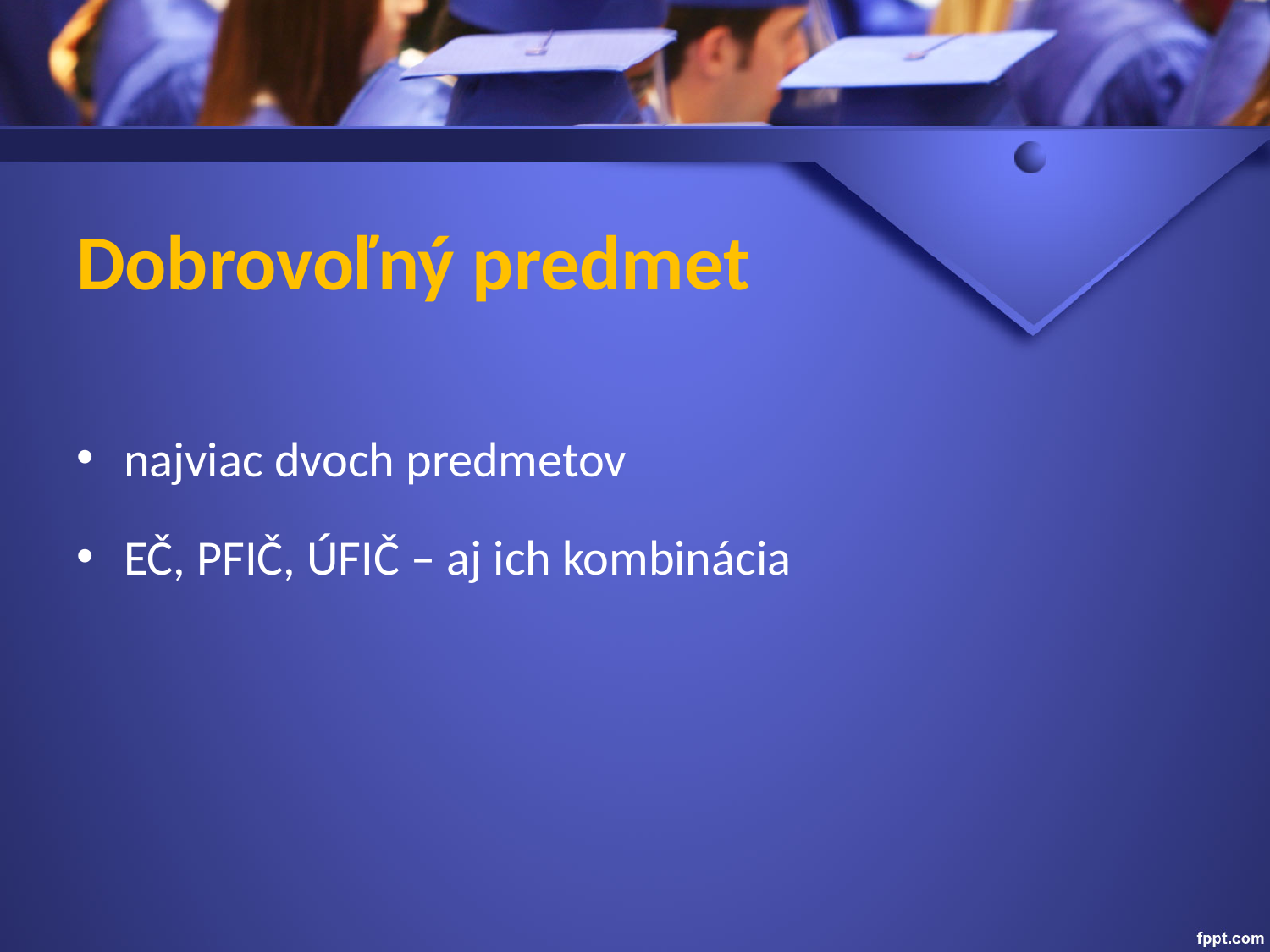

# Dobrovoľný predmet
najviac dvoch predmetov
EČ, PFIČ, ÚFIČ – aj ich kombinácia